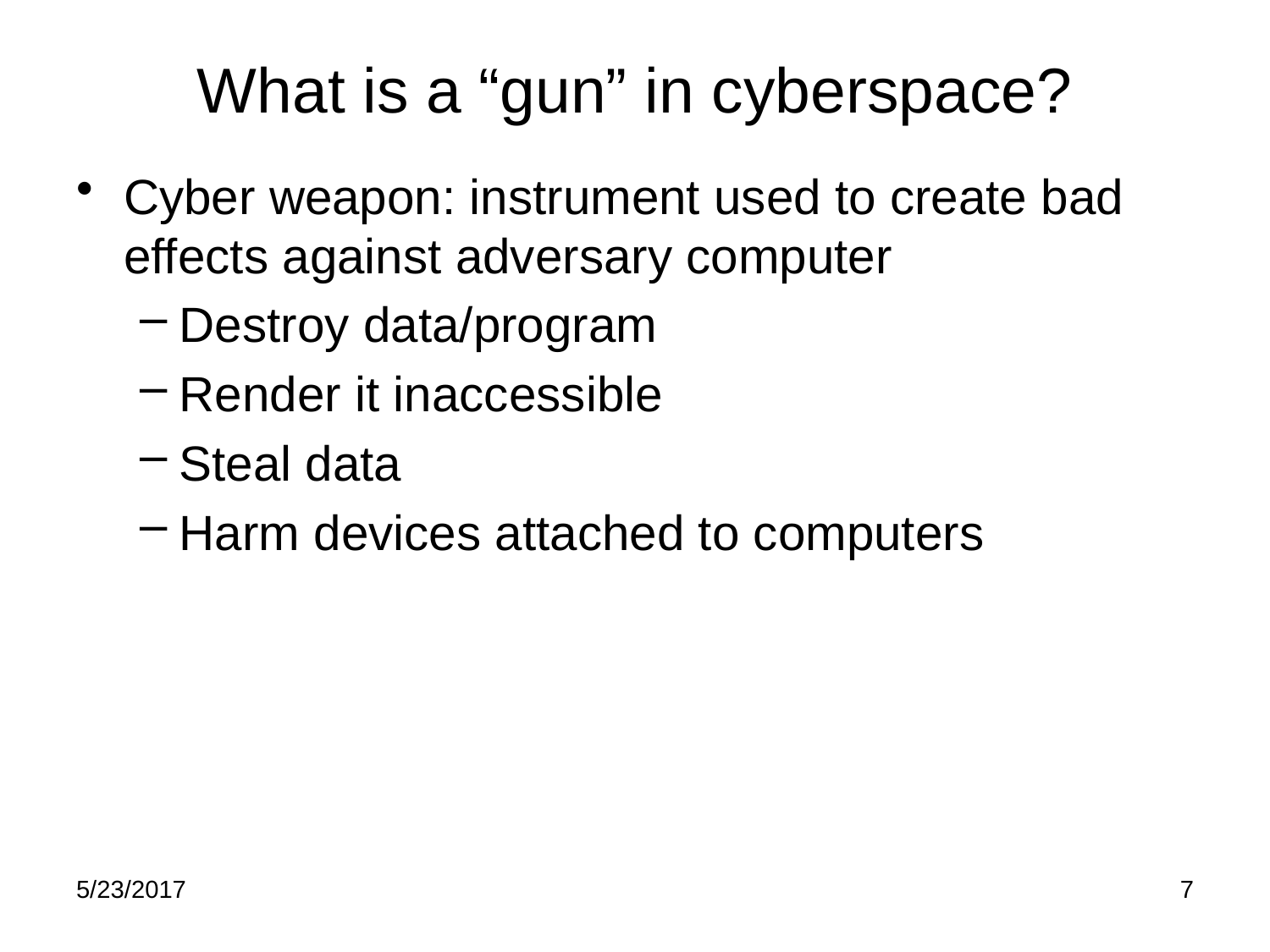

# What is a “gun” in cyberspace?
Cyber weapon: instrument used to create bad effects against adversary computer
Destroy data/program
Render it inaccessible
Steal data
Harm devices attached to computers

5/23/2017
7